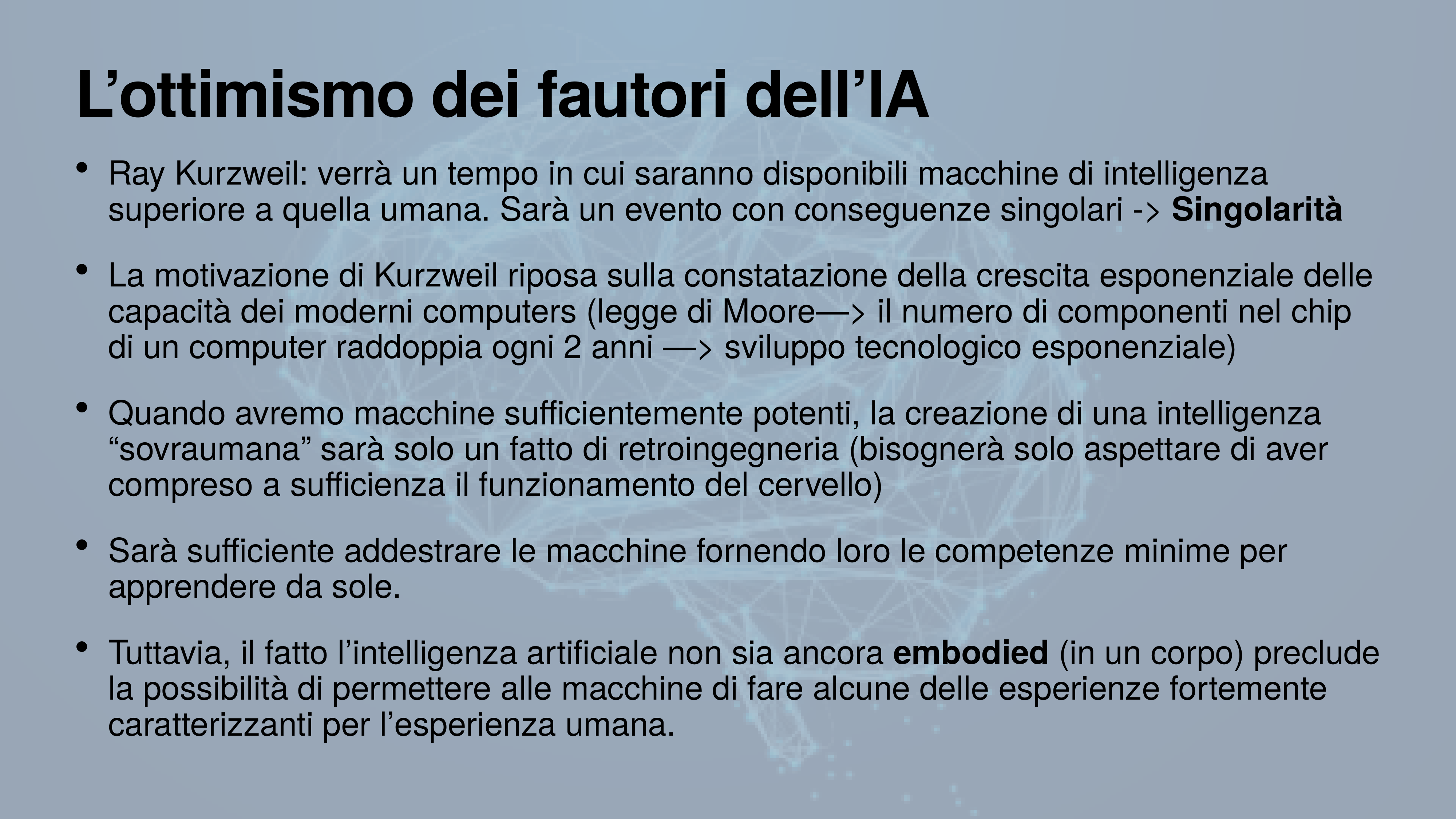

# L’ottimismo dei fautori dell’IA
Ray Kurzweil: verrà un tempo in cui saranno disponibili macchine di intelligenza superiore a quella umana. Sarà un evento con conseguenze singolari -> Singolarità
La motivazione di Kurzweil riposa sulla constatazione della crescita esponenziale delle capacità dei moderni computers (legge di Moore—> il numero di componenti nel chip di un computer raddoppia ogni 2 anni —> sviluppo tecnologico esponenziale)
Quando avremo macchine sufficientemente potenti, la creazione di una intelligenza “sovraumana” sarà solo un fatto di retroingegneria (bisognerà solo aspettare di aver compreso a sufficienza il funzionamento del cervello)
Sarà sufficiente addestrare le macchine fornendo loro le competenze minime per apprendere da sole.
Tuttavia, il fatto l’intelligenza artificiale non sia ancora embodied (in un corpo) preclude la possibilità di permettere alle macchine di fare alcune delle esperienze fortemente caratterizzanti per l’esperienza umana.